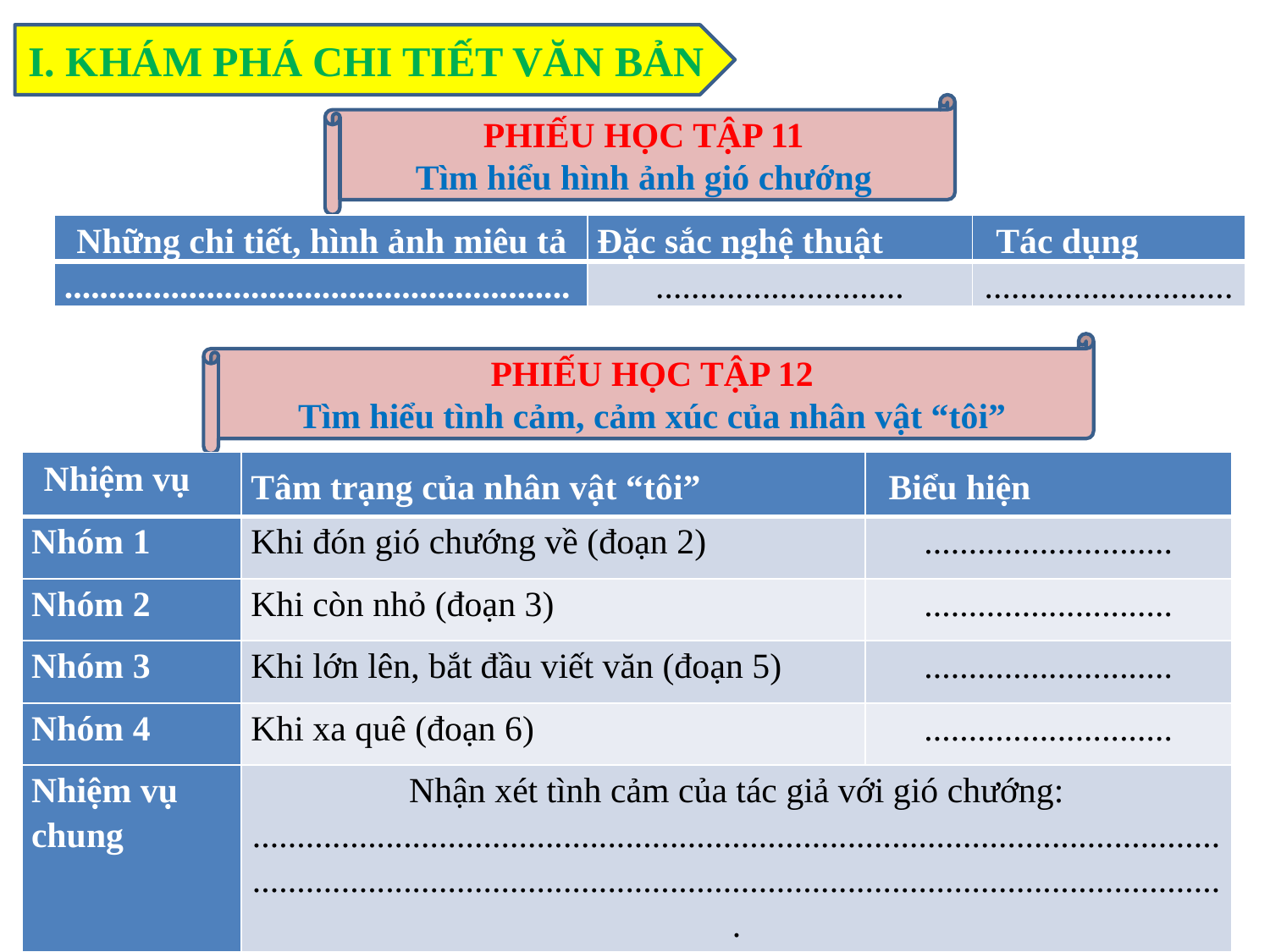

I. KHÁM PHÁ CHI TIẾT VĂN BẢN
PHIẾU HỌC TẬP 11
Tìm hiểu hình ảnh gió chướng
| Những chi tiết, hình ảnh miêu tả | Đặc sắc nghệ thuật | Tác dụng |
| --- | --- | --- |
| ......................................................... | ............................ | ............................ |
PHIẾU HỌC TẬP 12
Tìm hiểu tình cảm, cảm xúc của nhân vật “tôi”
| Nhiệm vụ | Tâm trạng của nhân vật “tôi” | Biểu hiện |
| --- | --- | --- |
| Nhóm 1 | Khi đón gió chướng về (đoạn 2) | ............................ |
| Nhóm 2 | Khi còn nhỏ (đoạn 3) | ............................ |
| Nhóm 3 | Khi lớn lên, bắt đầu viết văn (đoạn 5) | ............................ |
| Nhóm 4 | Khi xa quê (đoạn 6) | ............................ |
| Nhiệm vụ chung | Nhận xét tình cảm của tác giả với gió chướng: ........................................................................................................................................................................................................................... |  |